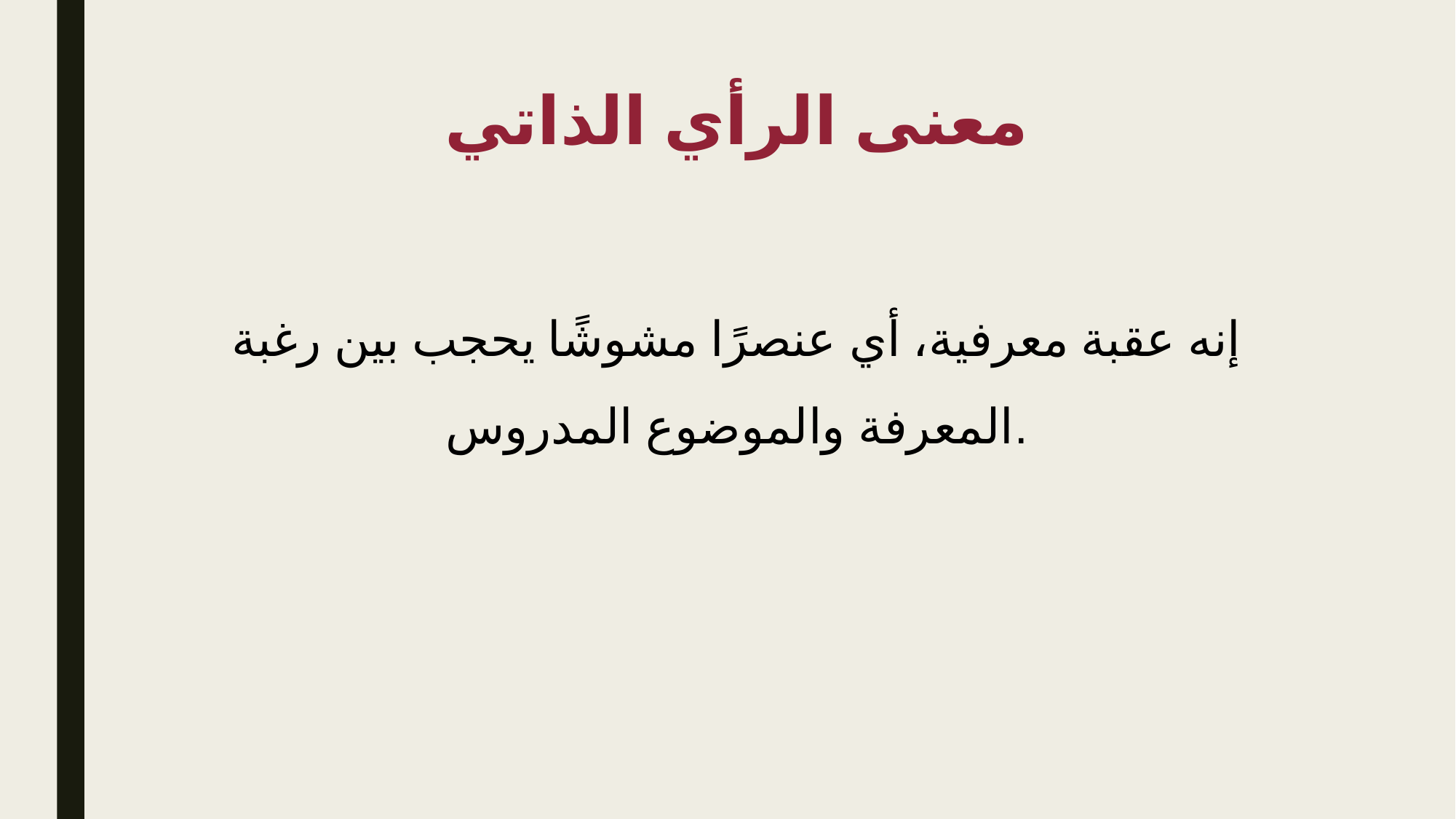

# معنى الرأي الذاتي
إنه عقبة معرفية، أي عنصرًا مشوشًا يحجب بين رغبة المعرفة والموضوع المدروس.